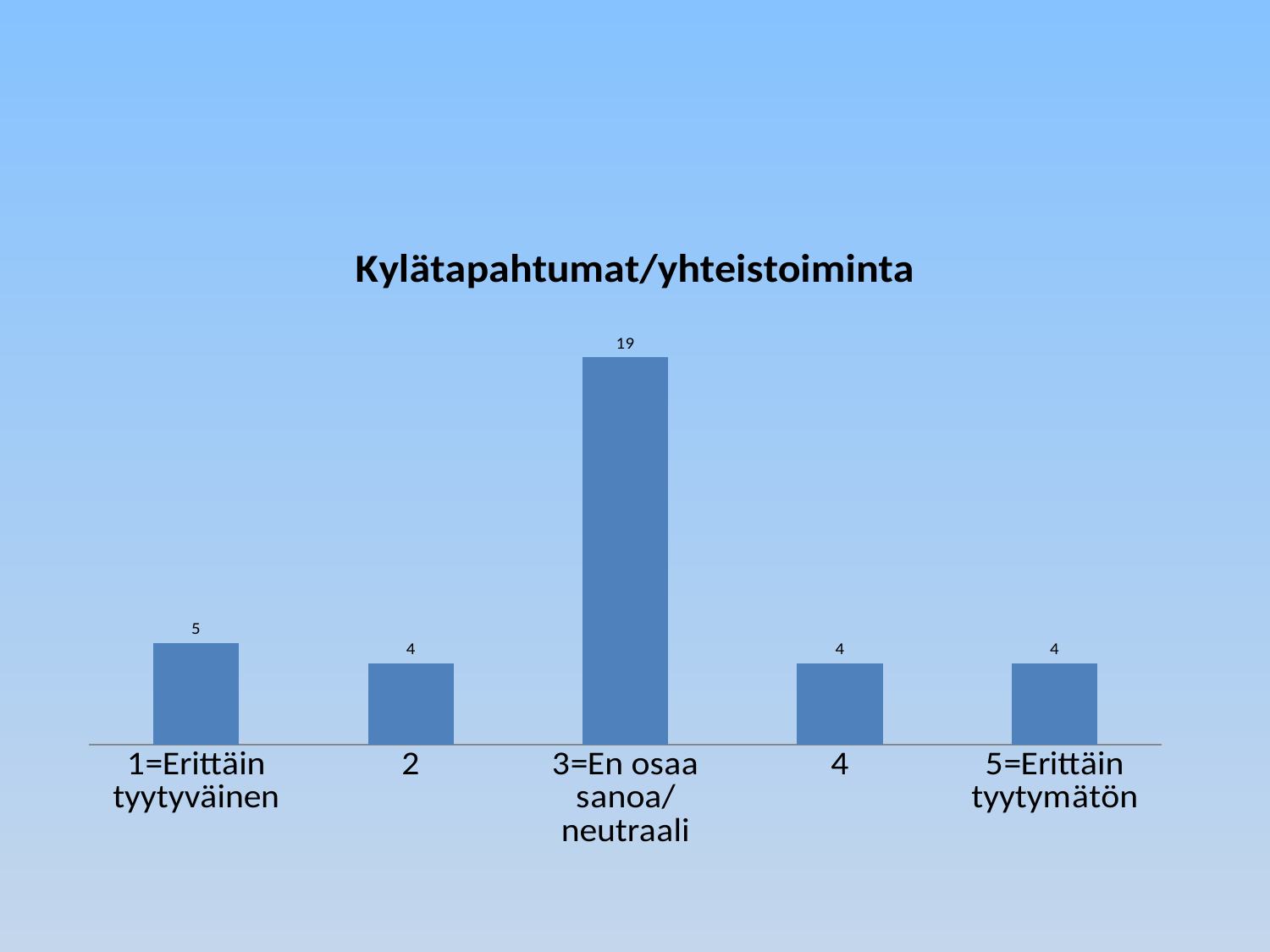

### Chart: Kylätapahtumat/yhteistoiminta

| Category |  |
|---|---|
| 1=Erittäin tyytyväinen | 5.0 |
| 2 | 4.0 |
| 3=En osaa sanoa/neutraali | 19.0 |
| 4 | 4.0 |
| 5=Erittäin tyytymätön | 4.0 |